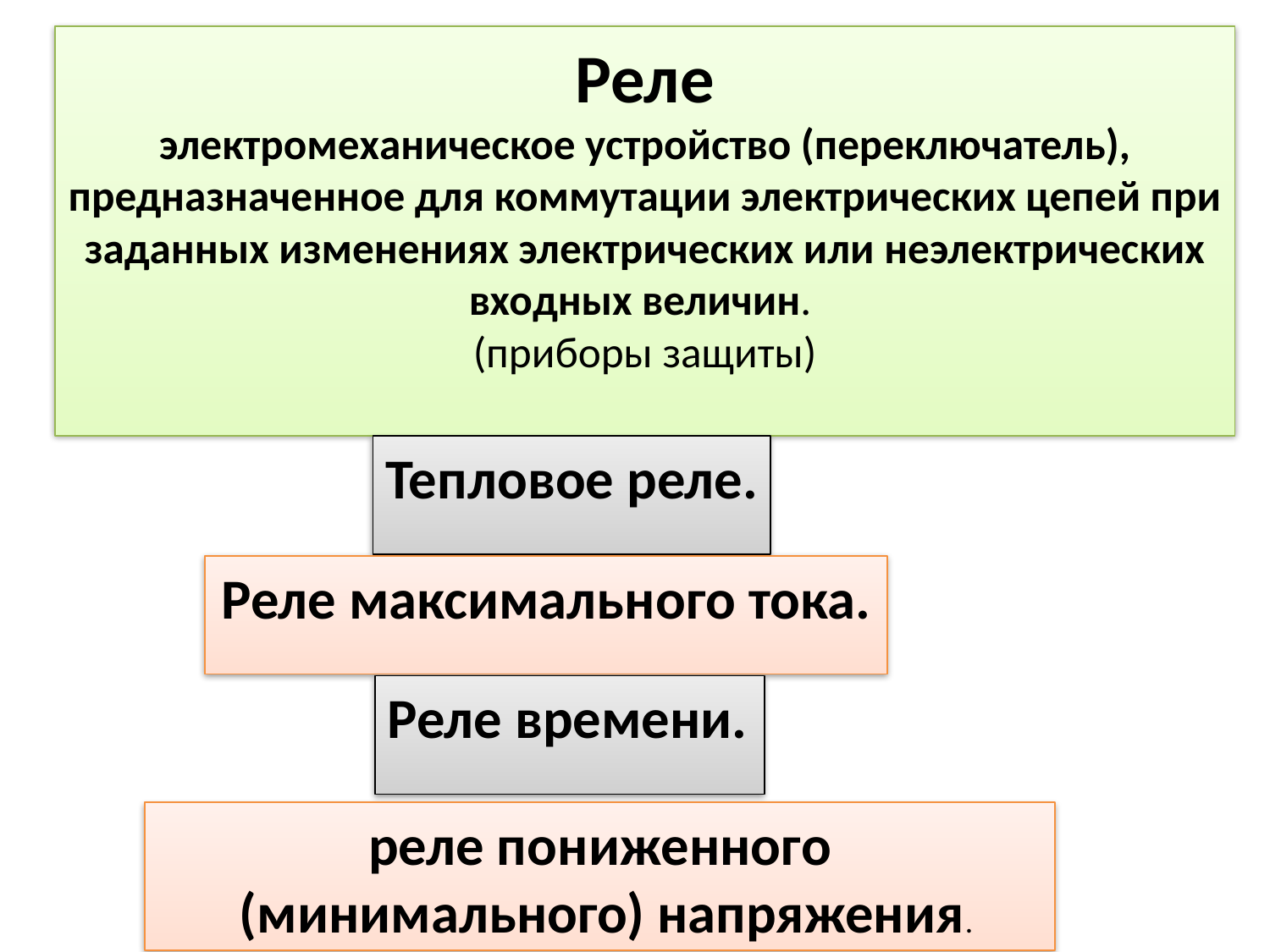

# Реле электромеханическое устройство (переключатель), предназначенное для коммутации электрических цепей при заданных изменениях электрических или неэлектрических входных величин. (приборы защиты)
Тепловое реле.

Реле максимального тока.

Реле времени.

реле пониженного
 (минимального) напряжения.